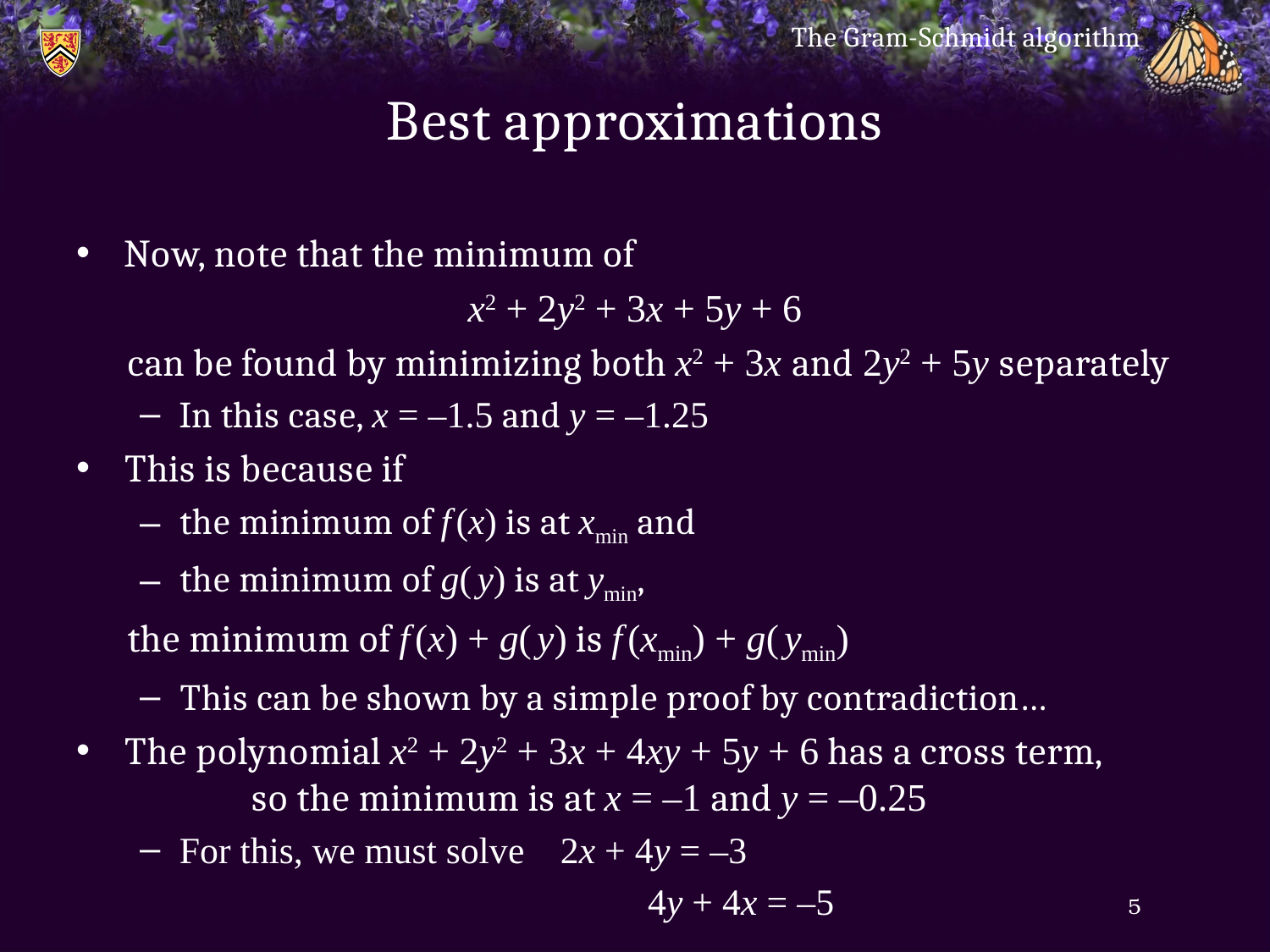

The Gram-Schmidt algorithm
# Best approximations
Now, note that the minimum of
x2 + 2y2 + 3x + 5y + 6
      can be found by minimizing both x2 + 3x and 2y2 + 5y separately
In this case, x = –1.5 and y = –1.25
This is because if
the minimum of f (x) is at xmin and
the minimum of g( y) is at ymin,
      the minimum of f (x) + g( y) is f (xmin) + g( ymin)
This can be shown by a simple proof by contradiction…
The polynomial x2 + 2y2 + 3x + 4xy + 5y + 6 has a cross term,
	so the minimum is at x = –1 and y = –0.25
For this, we must solve	2x + 4y = –3
				4y + 4x = –5
5